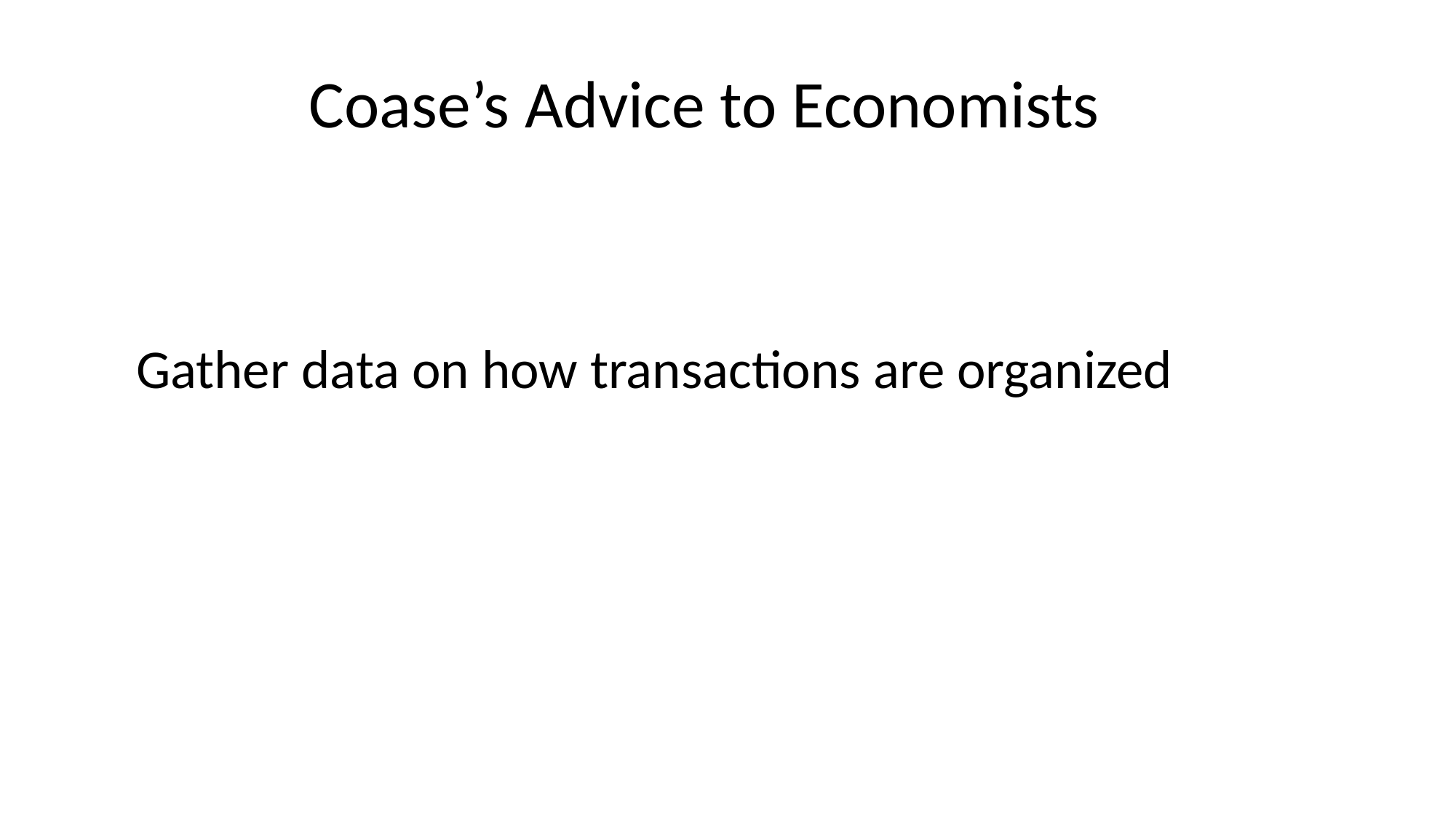

# Coase’s Advice to Economists
Gather data on how transactions are organized